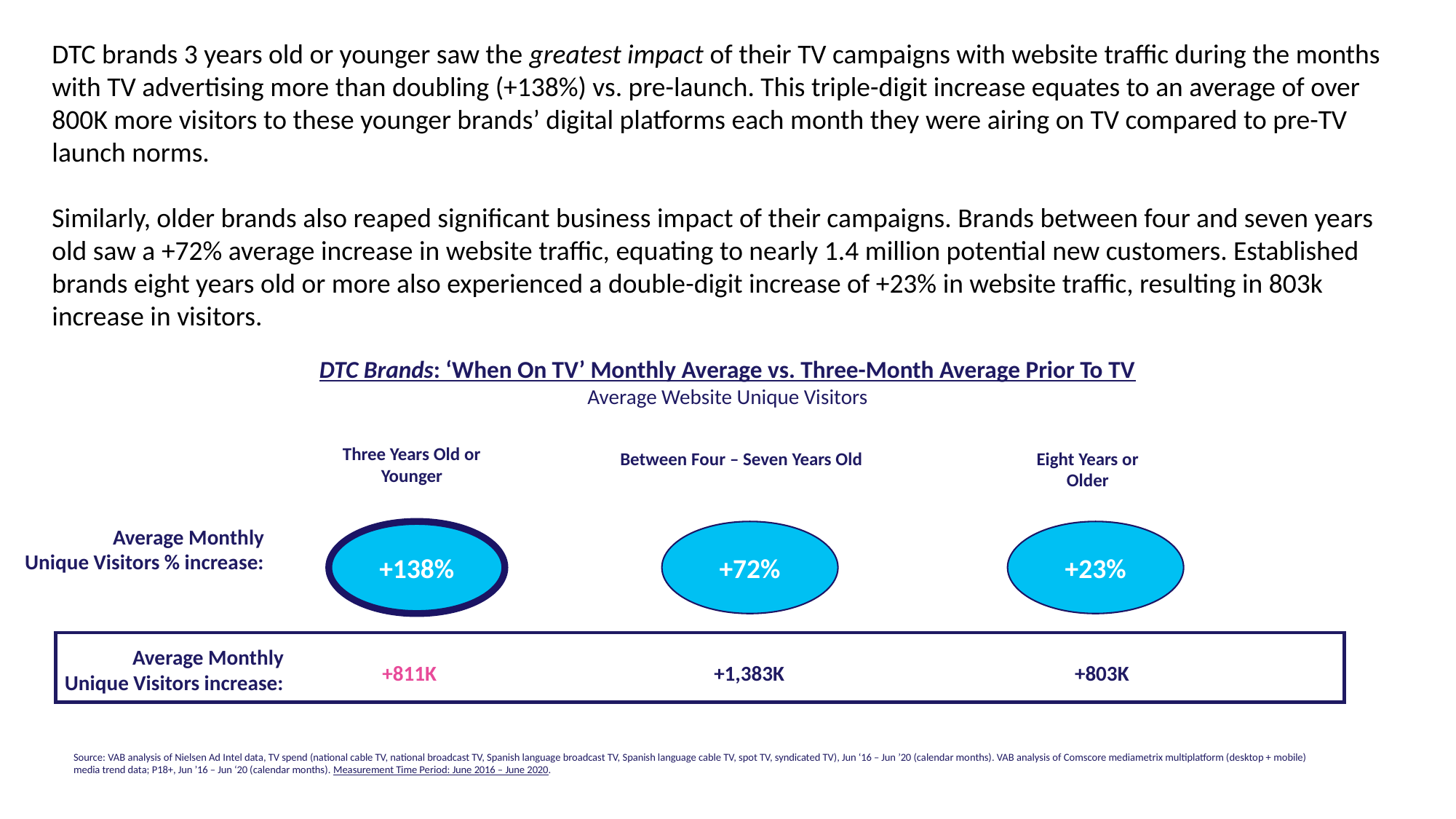

DTC brands 3 years old or younger saw the greatest impact of their TV campaigns with website traffic during the months with TV advertising more than doubling (+138%) vs. pre-launch. This triple-digit increase equates to an average of over 800K more visitors to these younger brands’ digital platforms each month they were airing on TV compared to pre-TV launch norms.

Similarly, older brands also reaped significant business impact of their campaigns. Brands between four and seven years old saw a +72% average increase in website traffic, equating to nearly 1.4 million potential new customers. Established brands eight years old or more also experienced a double-digit increase of +23% in website traffic, resulting in 803k increase in visitors.

DTC Brands: ‘When On TV’ Monthly Average vs. Three-Month Average Prior To TV
Average Website Unique Visitors
Three Years Old or Younger
Between Four – Seven Years Old
Eight Years or Older
Average Monthly
Unique Visitors % increase:
+138%
+72%
+23%

Average Monthly
Unique Visitors increase:
+811K
+1,383K
+803K
Source: VAB analysis of Nielsen Ad Intel data, TV spend (national cable TV, national broadcast TV, Spanish language broadcast TV, Spanish language cable TV, spot TV, syndicated TV), Jun ‘16 – Jun ’20 (calendar months). VAB analysis of Comscore mediametrix multiplatform (desktop + mobile) media trend data; P18+, Jun ’16 – Jun ‘20 (calendar months). Measurement Time Period: June 2016 – June 2020.